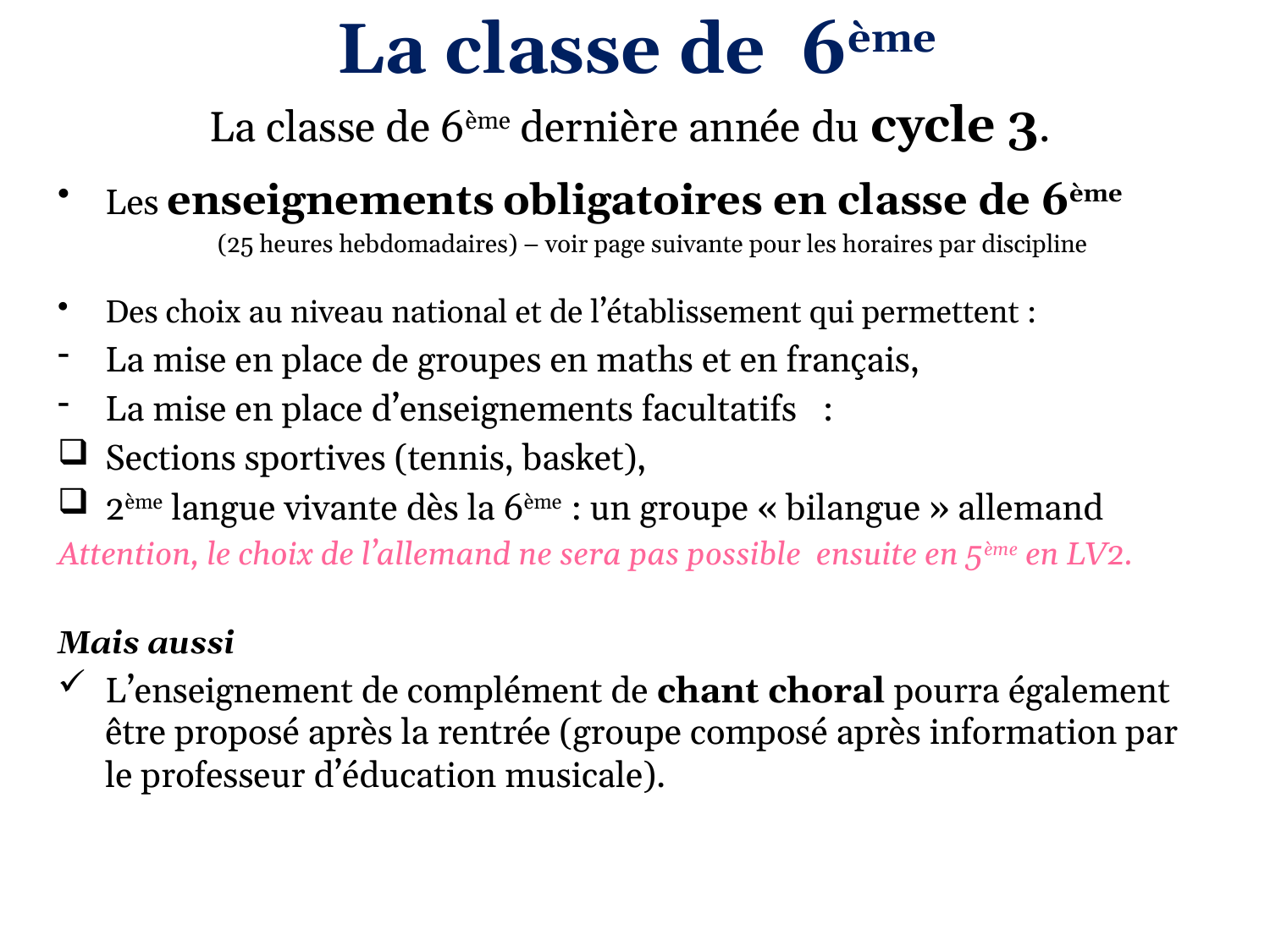

# La classe de  6ème
La classe de 6ème dernière année du cycle 3.

Les enseignements obligatoires en classe de 6ème
                           (25 heures hebdomadaires) – voir page suivante pour les horaires par discipline

Des choix au niveau national et de l’établissement qui permettent :
La mise en place de groupes en maths et en français,
La mise en place d’enseignements facultatifs   :
Sections sportives (tennis, basket),
2ème langue vivante dès la 6ème : un groupe « bilangue » allemand
Attention, le choix de l’allemand ne sera pas possible  ensuite en 5ème en LV2.

Mais aussi
L’enseignement de complément de chant choral pourra également être proposé après la rentrée (groupe composé après information par le professeur d’éducation musicale).